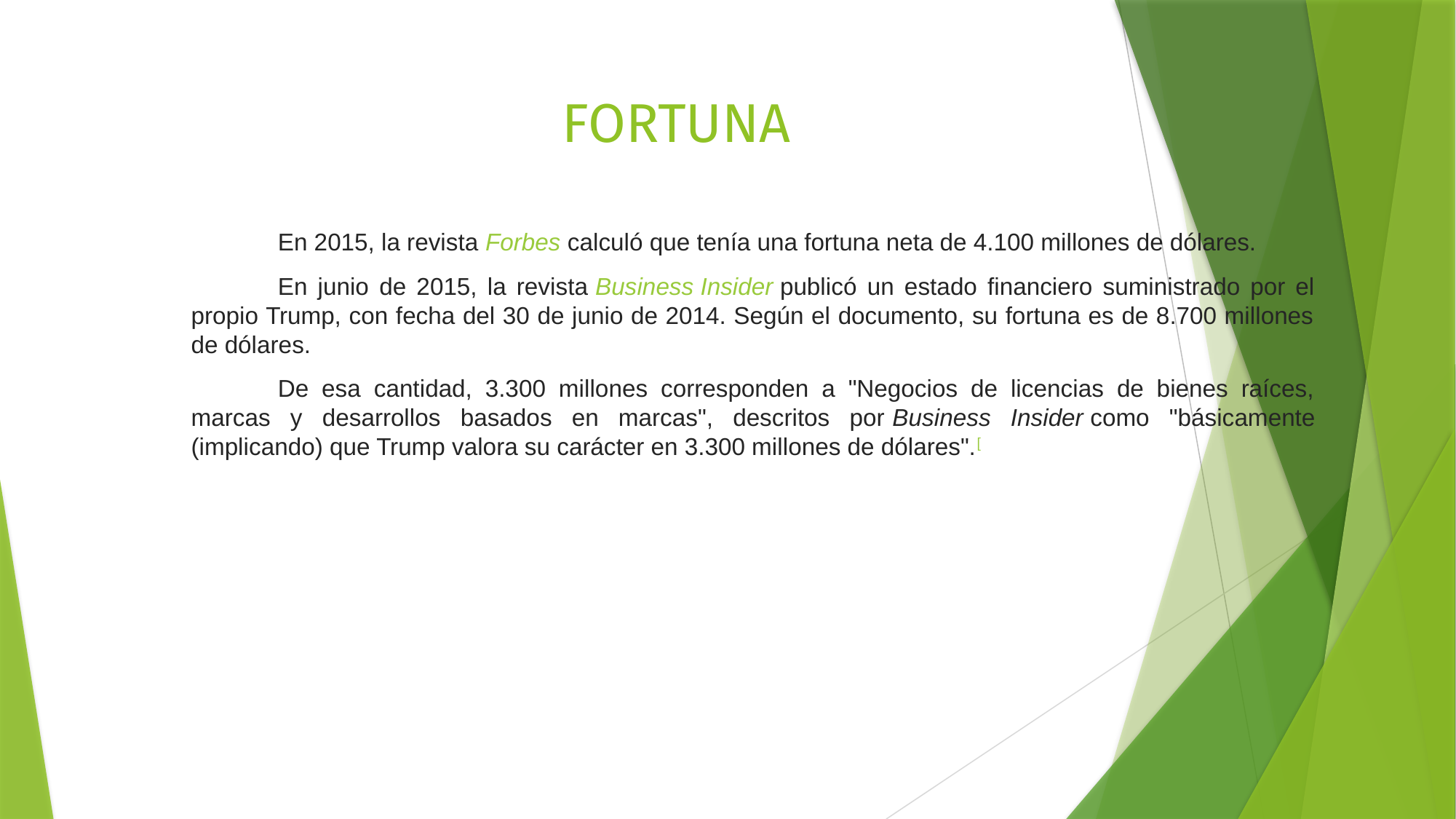

# FORTUNA
En 2015, la revista Forbes calculó que tenía una fortuna neta de 4.100 millones de dólares.
En junio de 2015, la revista Business Insider publicó un estado financiero suministrado por el propio Trump, con fecha del 30 de junio de 2014. Según el documento, su fortuna es de 8.700 millones de dólares.
De esa cantidad, 3.300 millones corresponden a "Negocios de licencias de bienes raíces, marcas y desarrollos basados en marcas", descritos por Business Insider como "básicamente (implicando) que Trump valora su carácter en 3.300 millones de dólares".[